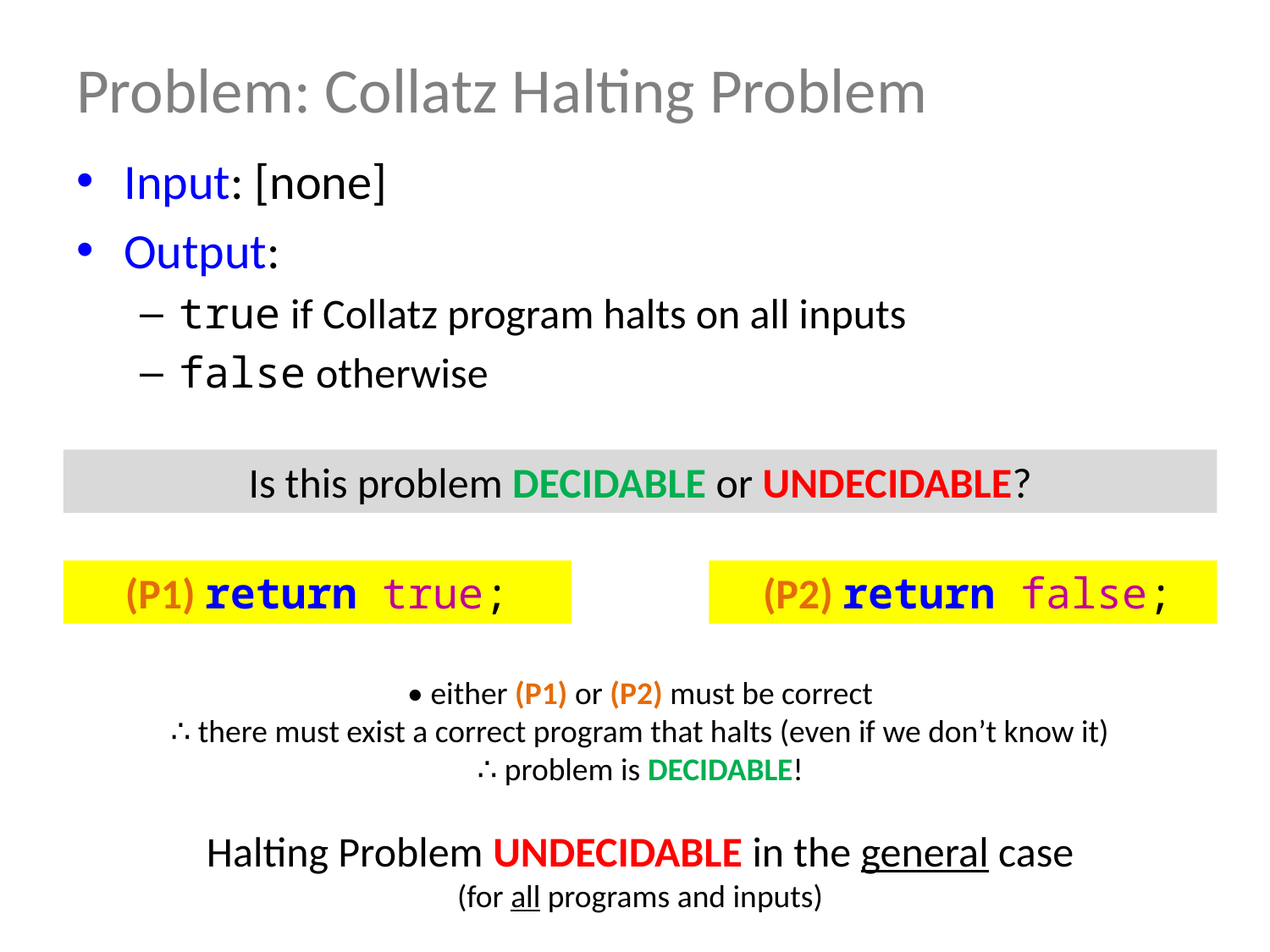

# Problem: Collatz Halting Problem
Input: [none]
Output:
true if Collatz program halts on all inputs
false otherwise

Is this problem DECIDABLE or UNDECIDABLE?
(P1) return true;
 (P2) return false;
• either (P1) or (P2) must be correct
∴ there must exist a correct program that halts (even if we don’t know it)
∴ problem is DECIDABLE!

Halting Problem UNDECIDABLE in the general case
(for all programs and inputs)